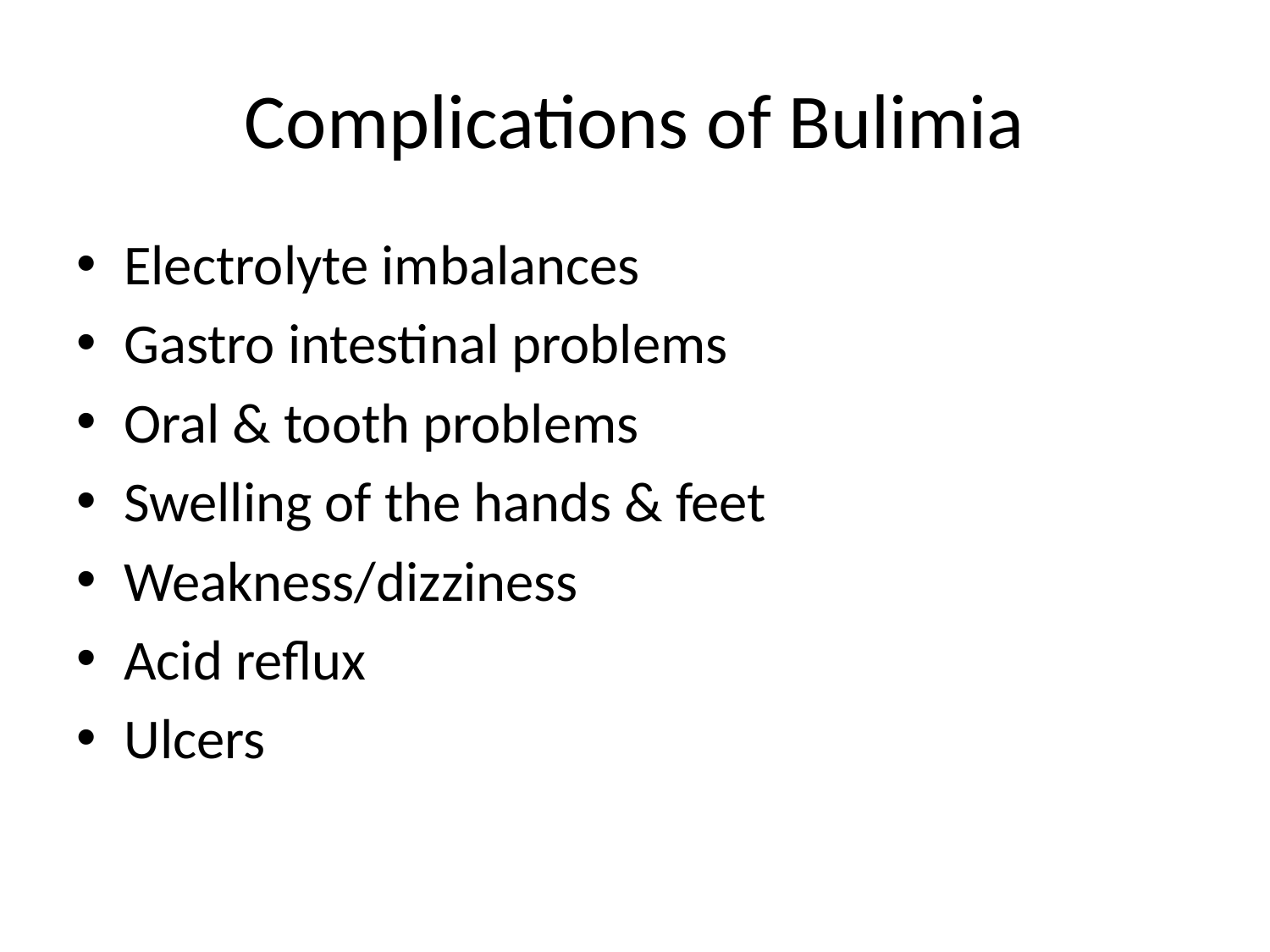

# Complications of Bulimia
Electrolyte imbalances
Gastro intestinal problems
Oral & tooth problems
Swelling of the hands & feet
Weakness/dizziness
Acid reflux
Ulcers